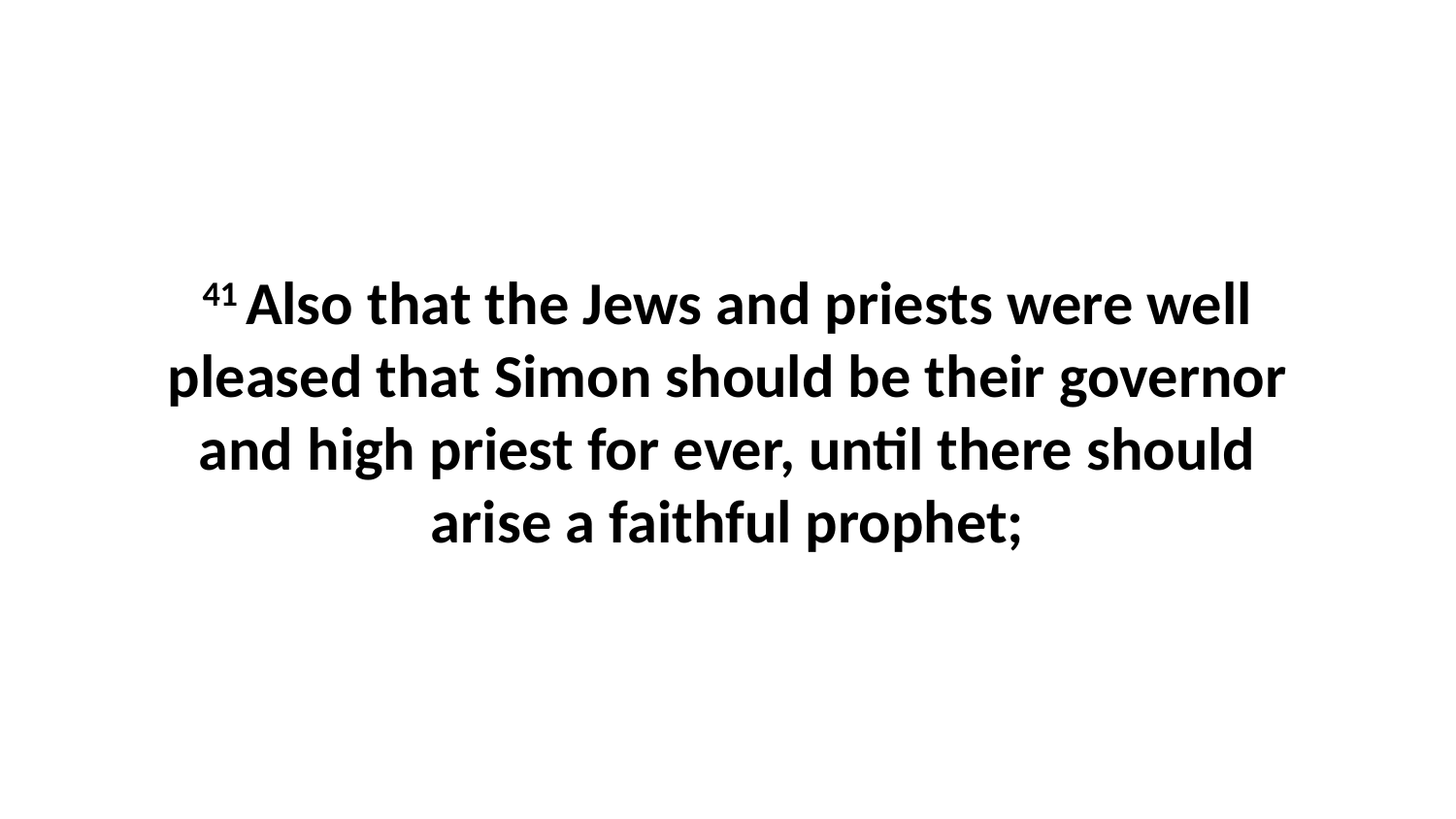

41 Also that the Jews and priests were well pleased that Simon should be their governor and high priest for ever, until there should arise a faithful prophet;